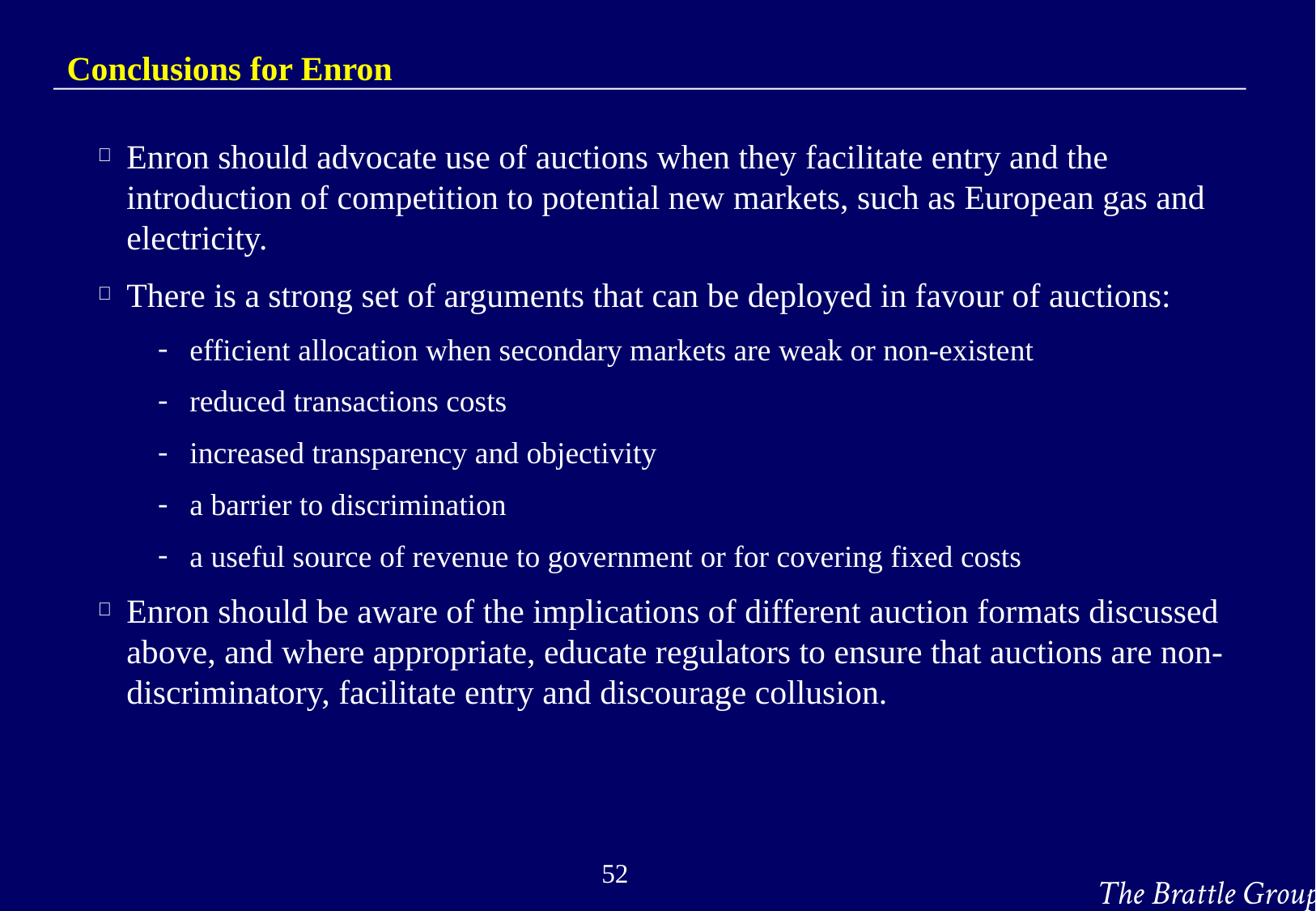

# Conclusions for Enron
Enron should advocate use of auctions when they facilitate entry and the introduction of competition to potential new markets, such as European gas and electricity.
There is a strong set of arguments that can be deployed in favour of auctions:
efficient allocation when secondary markets are weak or non-existent
reduced transactions costs
increased transparency and objectivity
a barrier to discrimination
a useful source of revenue to government or for covering fixed costs
Enron should be aware of the implications of different auction formats discussed above, and where appropriate, educate regulators to ensure that auctions are non-discriminatory, facilitate entry and discourage collusion.